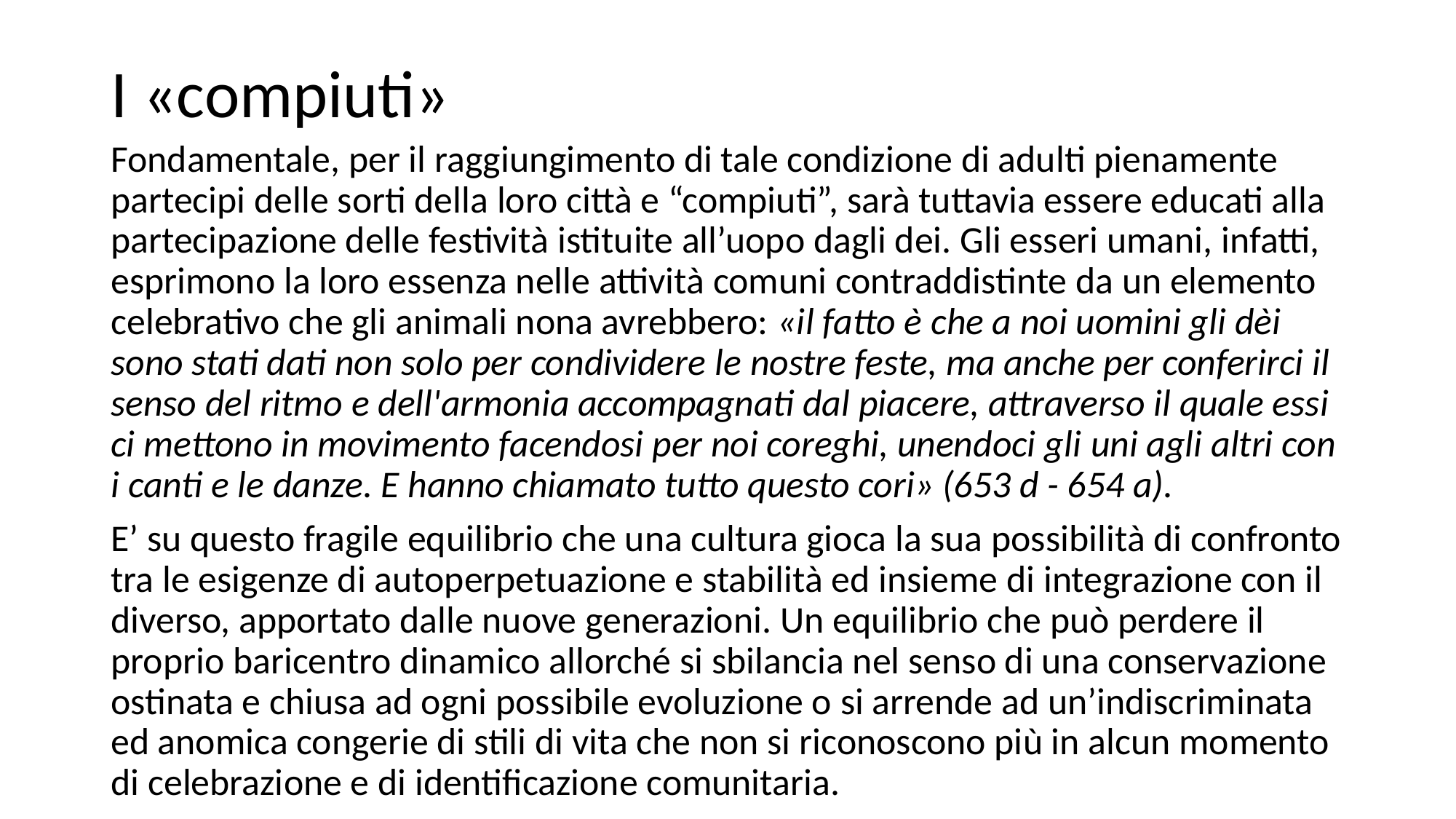

# I «compiuti»
Fondamentale, per il raggiungimento di tale condizione di adulti pienamente partecipi delle sorti della loro città e “compiuti”, sarà tuttavia essere educati alla partecipazione delle festività istituite all’uopo dagli dei. Gli esseri umani, infatti, esprimono la loro essenza nelle attività comuni contraddistinte da un elemento celebrativo che gli animali nona avrebbero: «il fatto è che a noi uomini gli dèi sono stati dati non solo per condividere le nostre feste, ma anche per conferirci il senso del ritmo e dell'armonia accompagnati dal piacere, attraverso il quale essi ci mettono in movimento facendosi per noi coreghi, unendoci gli uni agli altri con i canti e le danze. E hanno chiamato tutto questo cori» (653 d - 654 a).
E’ su questo fragile equilibrio che una cultura gioca la sua possibilità di confronto tra le esigenze di autoperpetuazione e stabilità ed insieme di integrazione con il diverso, apportato dalle nuove generazioni. Un equilibrio che può perdere il proprio baricentro dinamico allorché si sbilancia nel senso di una conservazione ostinata e chiusa ad ogni possibile evoluzione o si arrende ad un’indiscriminata ed anomica congerie di stili di vita che non si riconoscono più in alcun momento di celebrazione e di identificazione comunitaria.